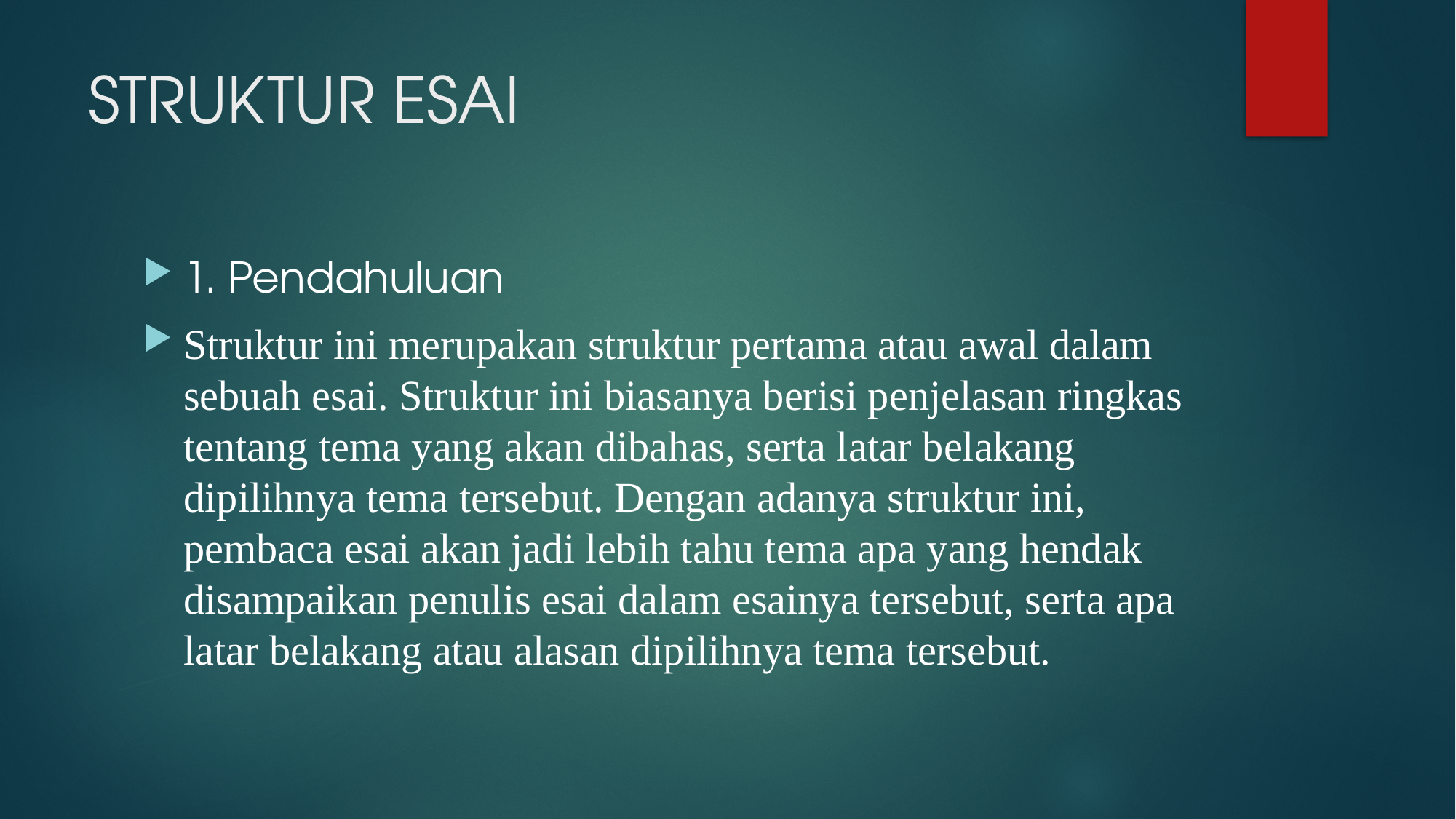

# STRUKTUR ESAI
1. Pendahuluan
Struktur ini merupakan struktur pertama atau awal dalam sebuah esai. Struktur ini biasanya berisi penjelasan ringkas tentang tema yang akan dibahas, serta latar belakang dipilihnya tema tersebut. Dengan adanya struktur ini, pembaca esai akan jadi lebih tahu tema apa yang hendak disampaikan penulis esai dalam esainya tersebut, serta apa latar belakang atau alasan dipilihnya tema tersebut.